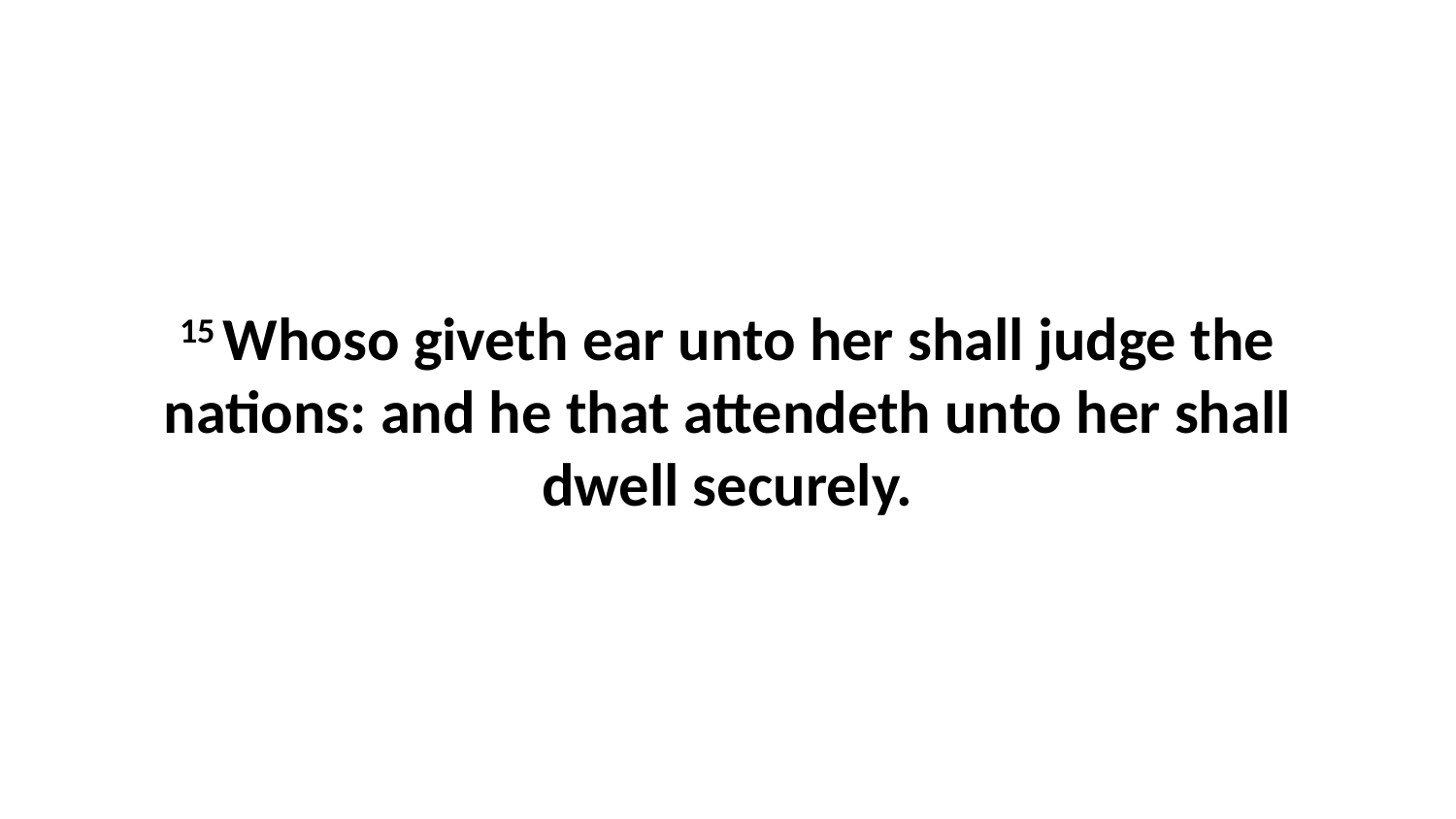

15 Whoso giveth ear unto her shall judge the nations: and he that attendeth unto her shall dwell securely.